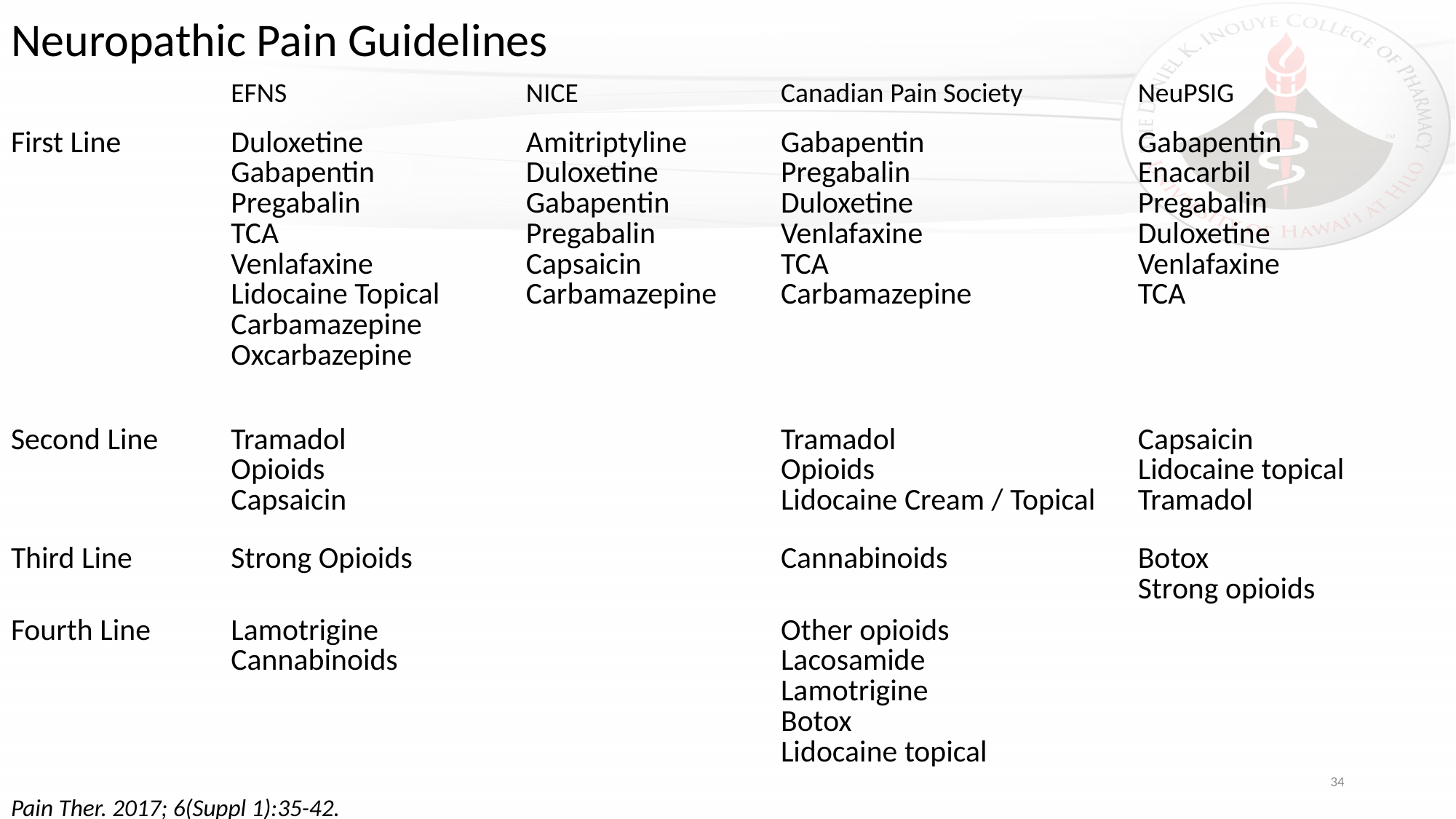

# Neuropathic Pain Guidelines
|  | EFNS | NICE | Canadian Pain Society | NeuPSIG |
| --- | --- | --- | --- | --- |
| First Line | Duloxetine Gabapentin Pregabalin TCA Venlafaxine Lidocaine Topical Carbamazepine Oxcarbazepine | Amitriptyline Duloxetine Gabapentin Pregabalin Capsaicin Carbamazepine | Gabapentin Pregabalin Duloxetine Venlafaxine TCA Carbamazepine | Gabapentin Enacarbil Pregabalin Duloxetine Venlafaxine TCA |
| Second Line | Tramadol Opioids Capsaicin |  | Tramadol Opioids Lidocaine Cream / Topical | Capsaicin Lidocaine topical Tramadol |
| Third Line | Strong Opioids |  | Cannabinoids | Botox Strong opioids |
| Fourth Line | Lamotrigine Cannabinoids |  | Other opioids Lacosamide Lamotrigine Botox Lidocaine topical |  |
34
Pain Ther. 2017; 6(Suppl 1):35-42.